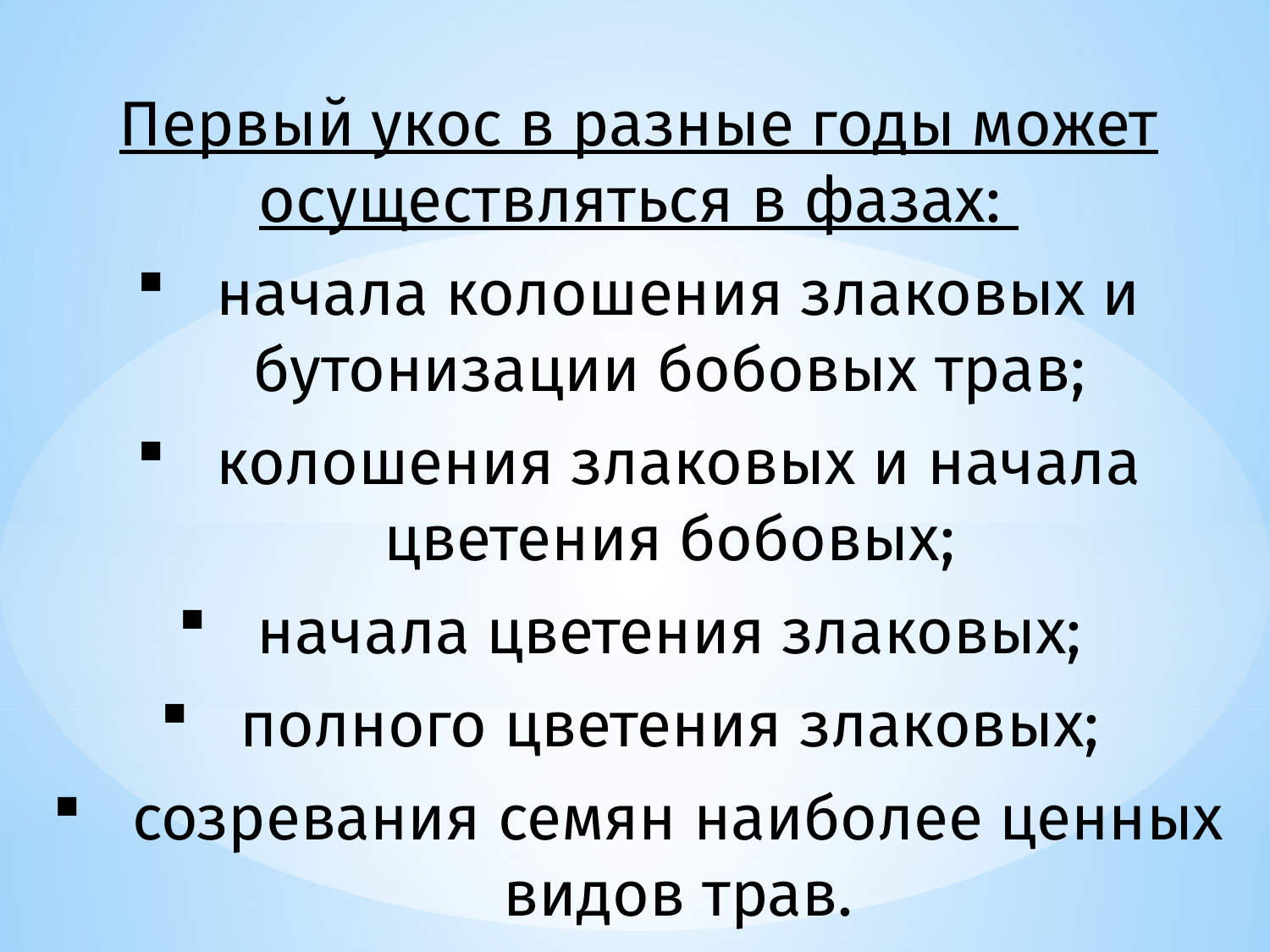

Первый укос в разные годы может осуществляться в фазах:

начала колошения злаковых и бутонизации бобовых трав;

колошения злаковых и начала цветения бобовых;

начала цветения злаковых;

полного цветения злаковых;

созревания семян наиболее ценных видов трав.